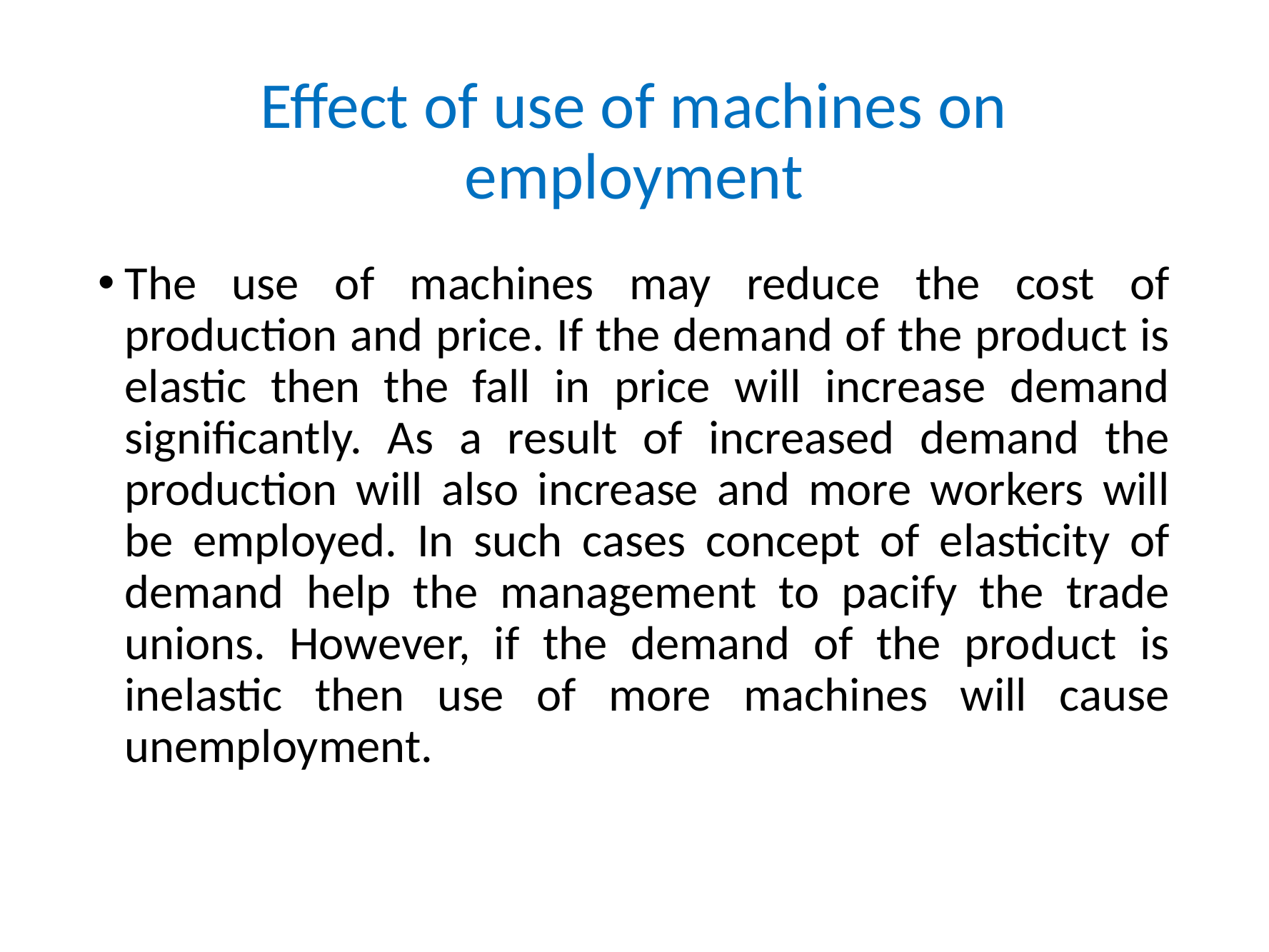

# Effect of use of machines on employment
The use of machines may reduce the cost of production and price. If the demand of the product is elastic then the fall in price will increase demand significantly. As a result of increased demand the production will also increase and more workers will be employed. In such cases concept of elasticity of demand help the management to pacify the trade unions. However, if the demand of the product is inelastic then use of more machines will cause unemployment.